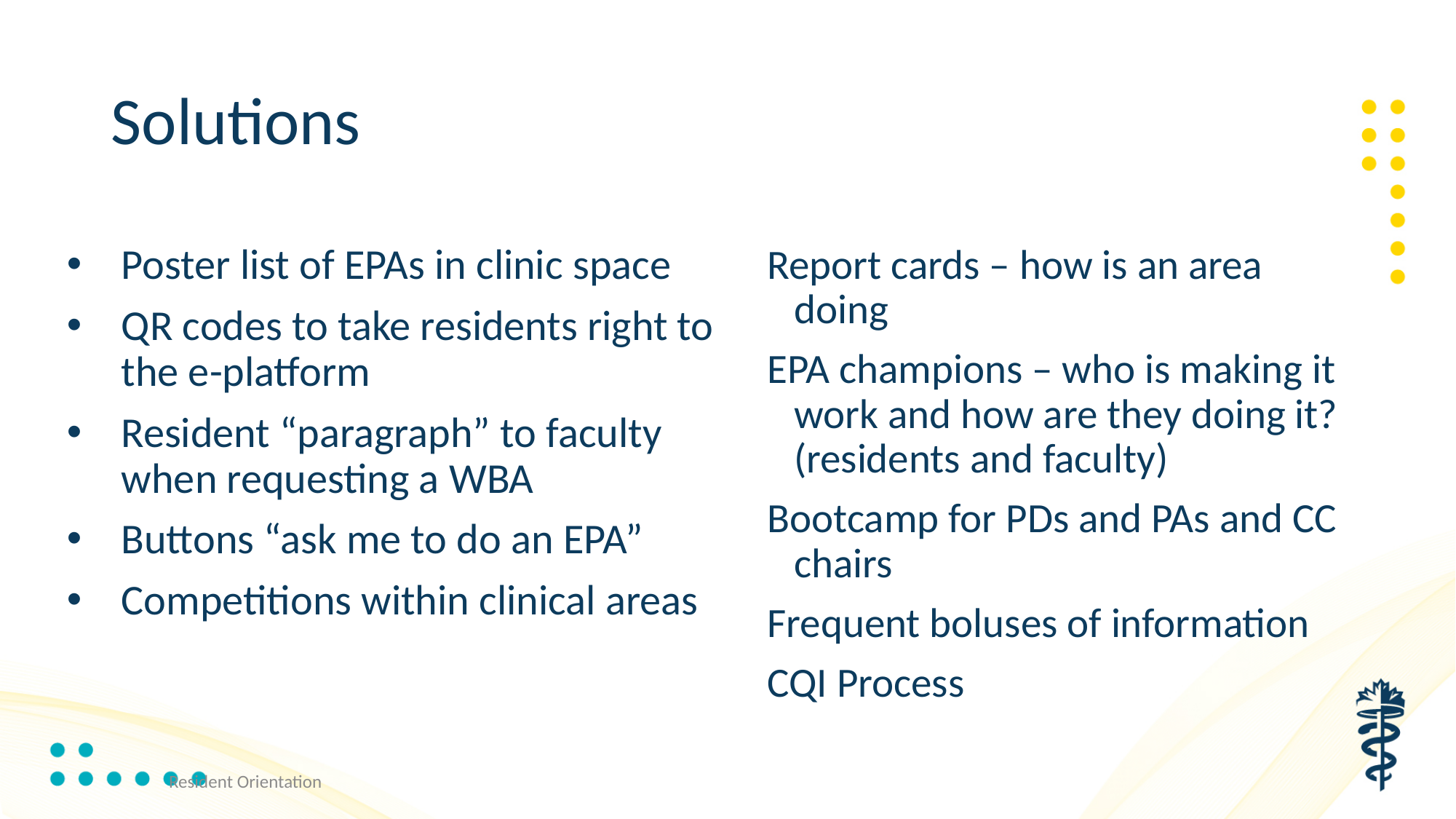

# Solutions
Poster list of EPAs in clinic space
QR codes to take residents right to the e-platform
Resident “paragraph” to faculty when requesting a WBA
Buttons “ask me to do an EPA”
Competitions within clinical areas
Report cards – how is an area doing
EPA champions – who is making it work and how are they doing it? (residents and faculty)
Bootcamp for PDs and PAs and CC chairs
Frequent boluses of information
CQI Process
Resident Orientation